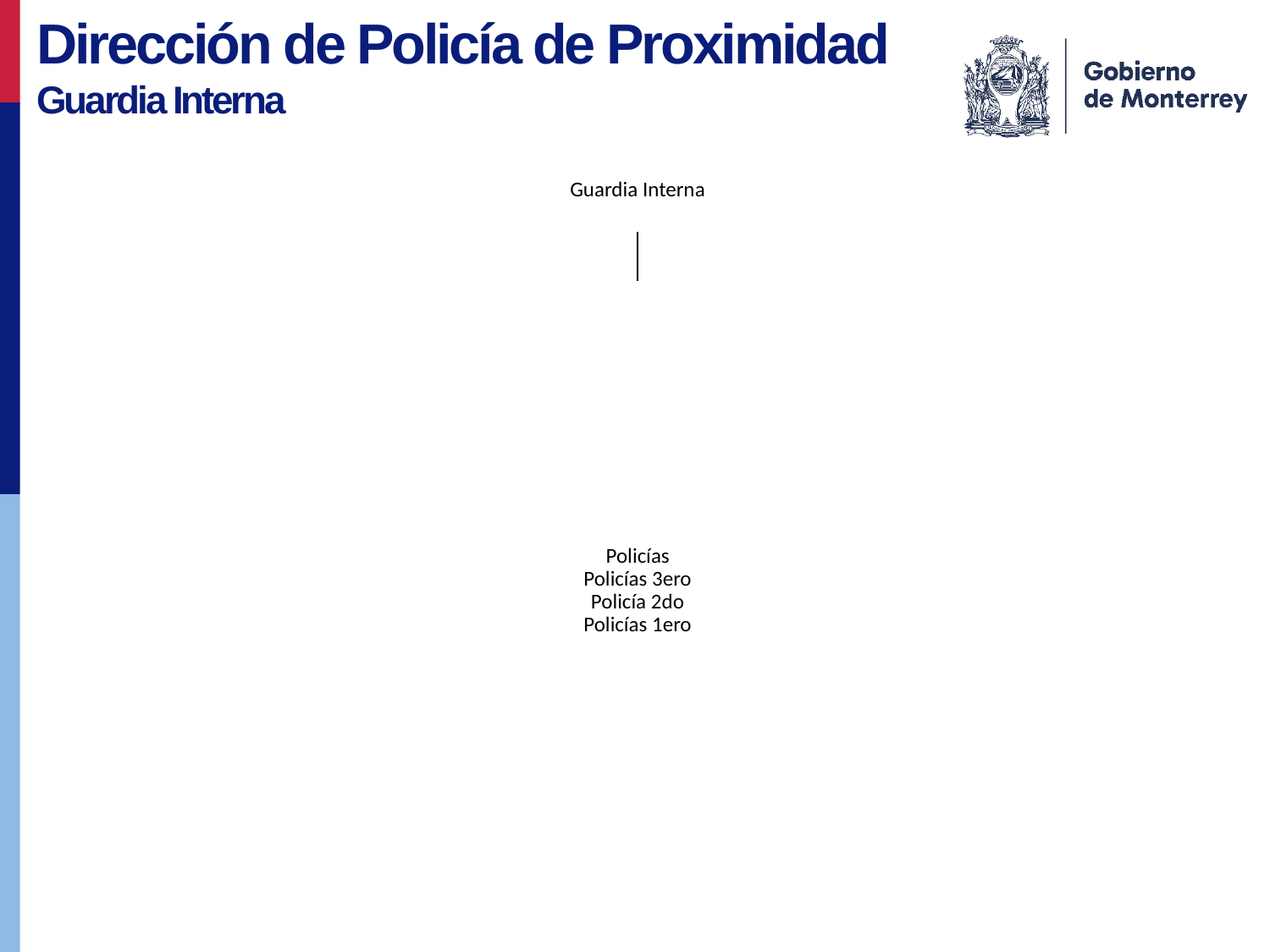

Dirección de Policía de Proximidad
Guardia Interna
Guardia Interna
Policías
Policías 3ero
Policía 2do
Policías 1ero